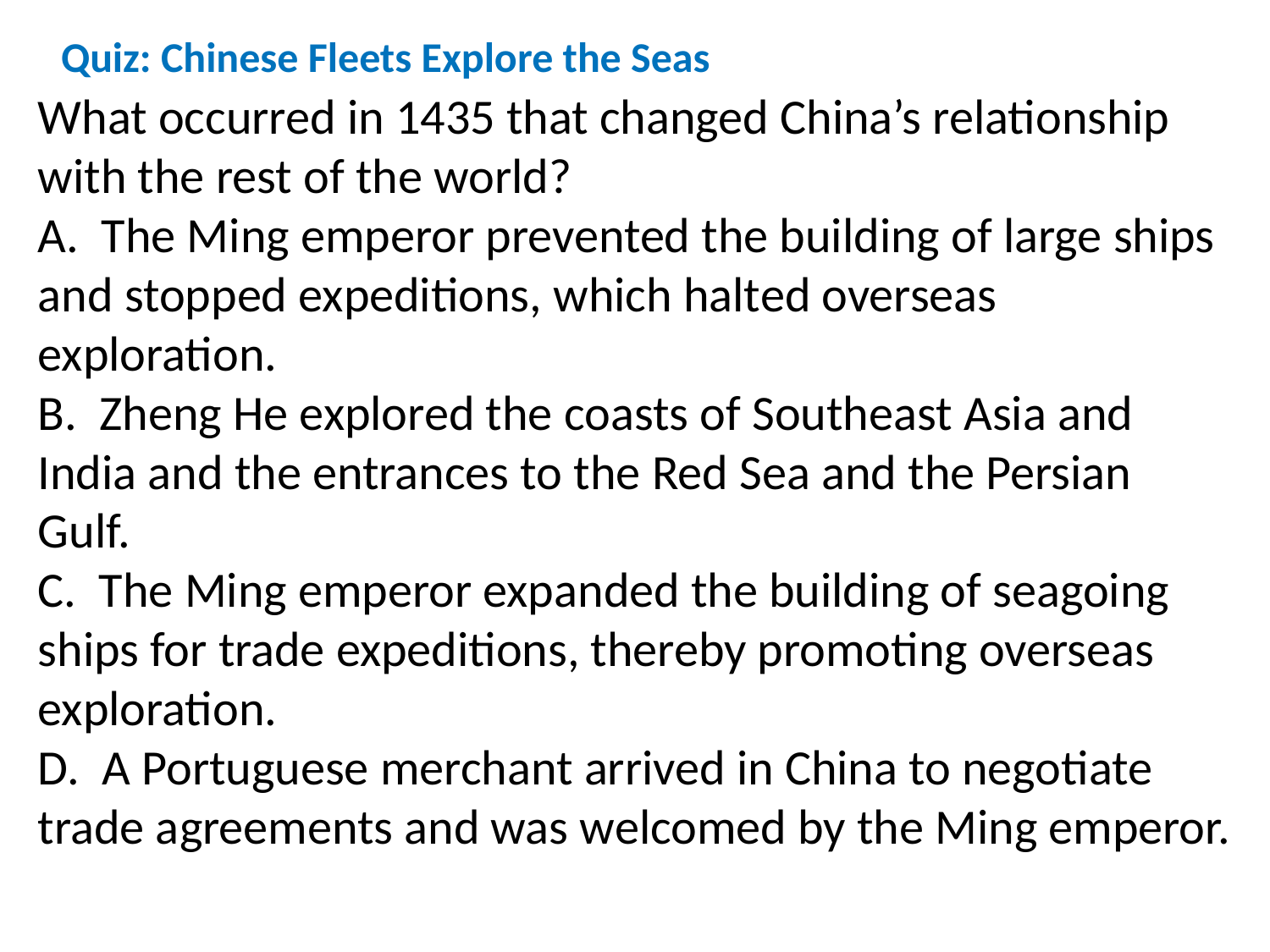

Quiz: Chinese Fleets Explore the Seas
What occurred in 1435 that changed China’s relationship with the rest of the world?
A.  The Ming emperor prevented the building of large ships and stopped expeditions, which halted overseas exploration.
B.  Zheng He explored the coasts of Southeast Asia and India and the entrances to the Red Sea and the Persian Gulf.
C.  The Ming emperor expanded the building of seagoing ships for trade expeditions, thereby promoting overseas exploration.
D.  A Portuguese merchant arrived in China to negotiate trade agreements and was welcomed by the Ming emperor.